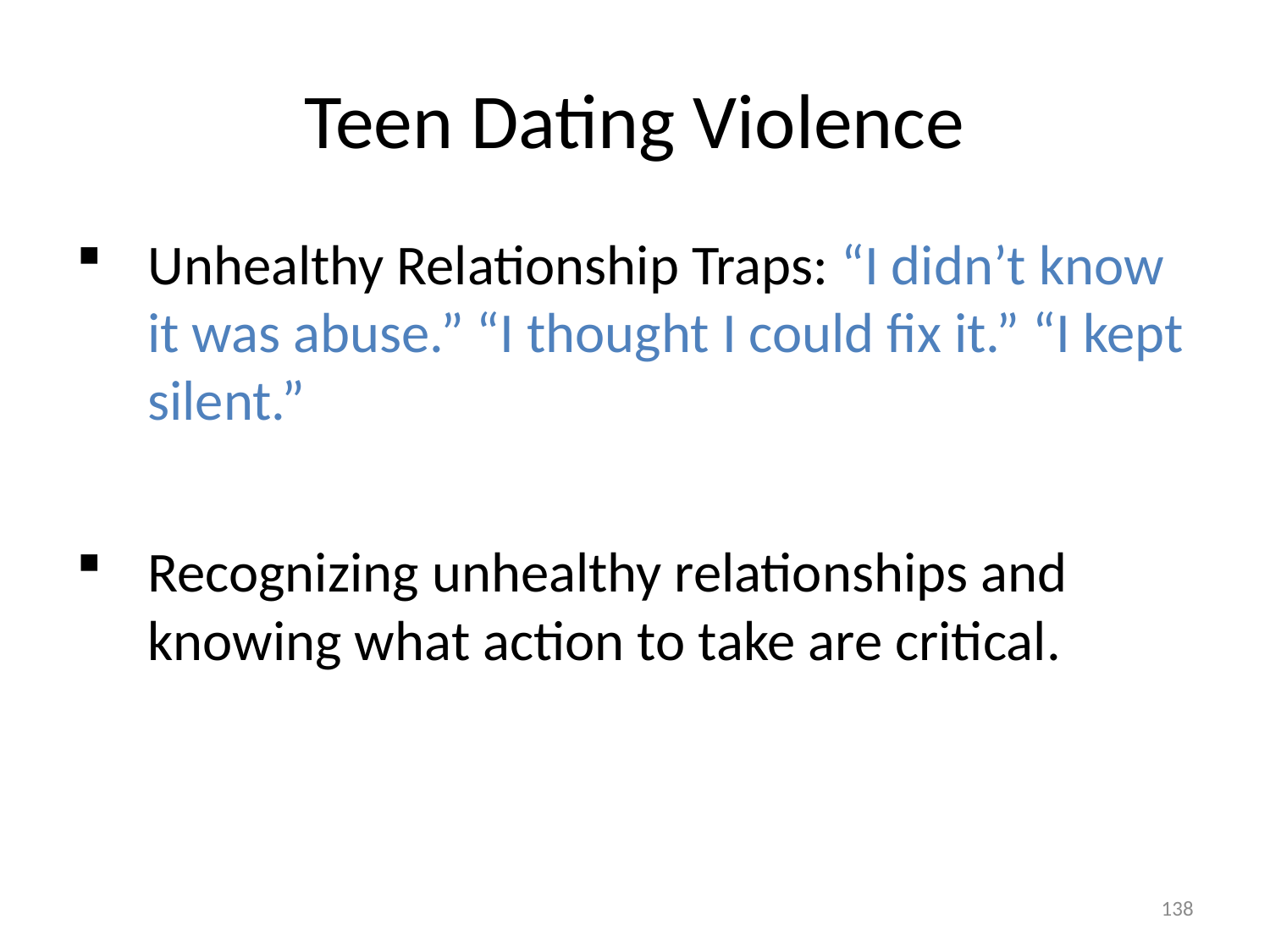

# Teen Dating Violence
Unhealthy Relationship Traps: “I didn’t know it was abuse.” “I thought I could fix it.” “I kept silent.”

Recognizing unhealthy relationships and knowing what action to take are critical.

138